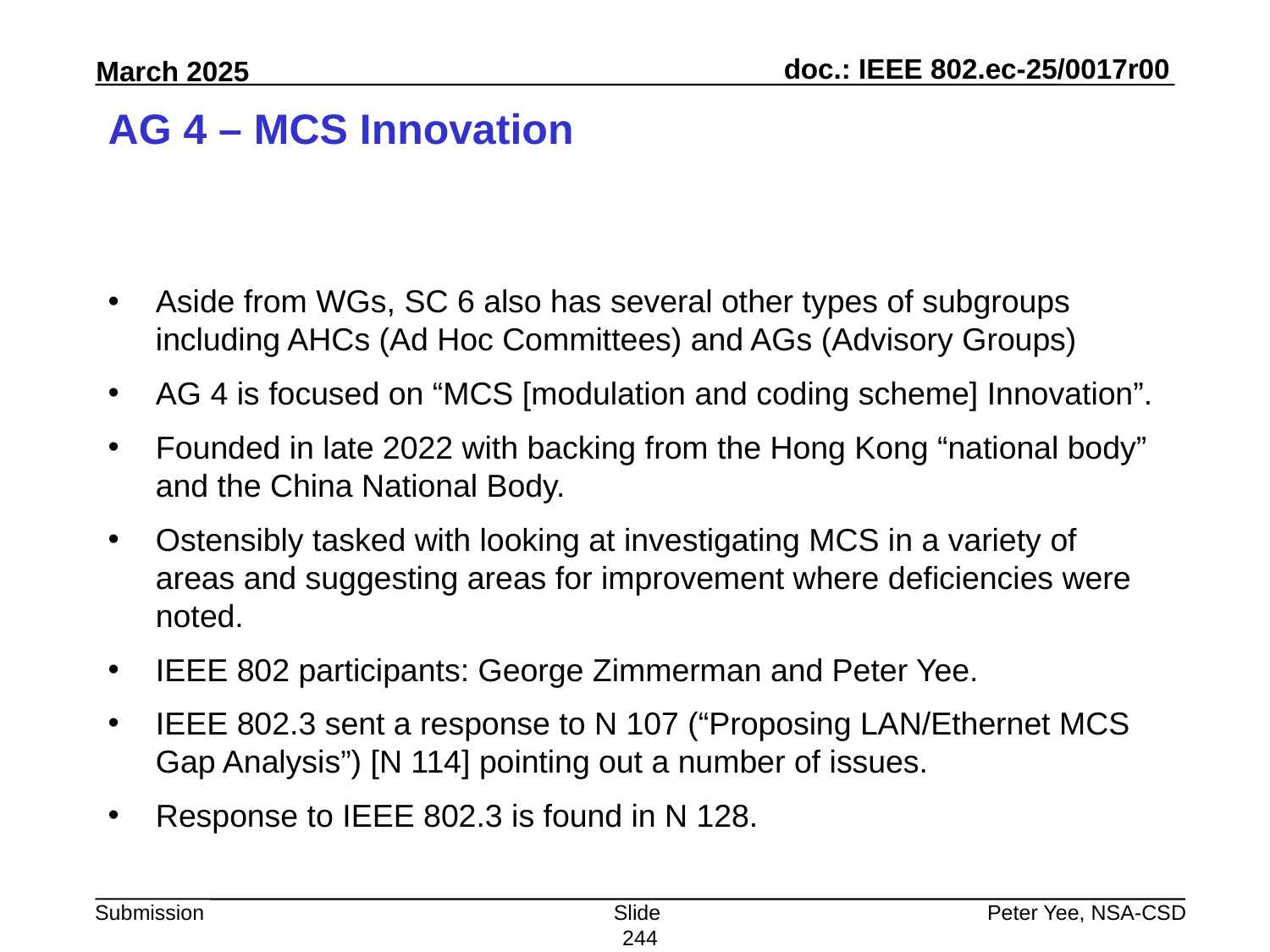

# AG 4 – MCS Innovation
Aside from WGs, SC 6 also has several other types of subgroups including AHCs (Ad Hoc Committees) and AGs (Advisory Groups)
AG 4 is focused on “MCS [modulation and coding scheme] Innovation”.
Founded in late 2022 with backing from the Hong Kong “national body” and the China National Body.
Ostensibly tasked with looking at investigating MCS in a variety of areas and suggesting areas for improvement where deficiencies were noted.
IEEE 802 participants: George Zimmerman and Peter Yee.
IEEE 802.3 sent a response to N 107 (“Proposing LAN/Ethernet MCS Gap Analysis”) [N 114] pointing out a number of issues.
Response to IEEE 802.3 is found in N 128.

Slide 244
Peter Yee, NSA-CSD